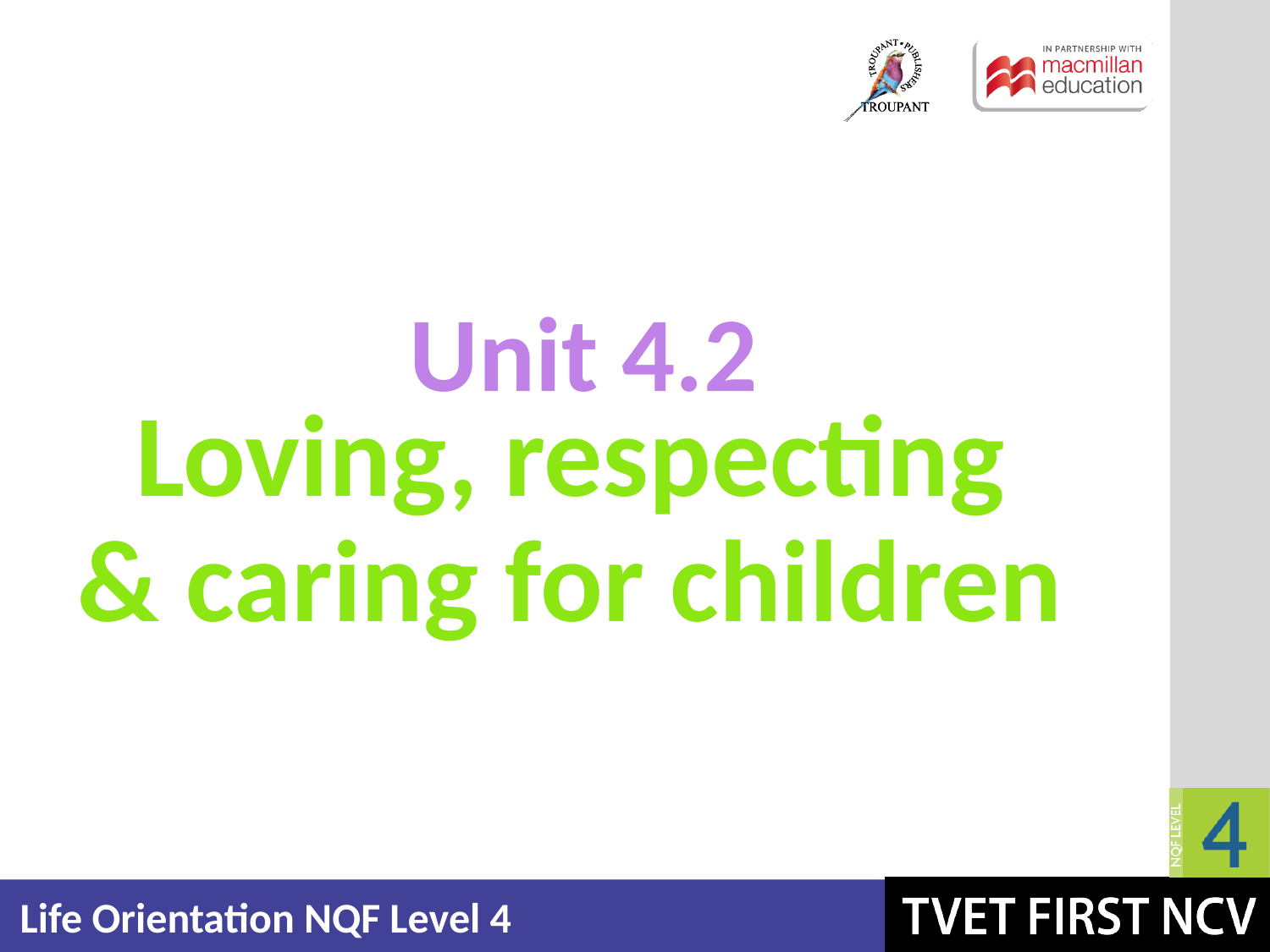

Unit 4.2
# Loving, respecting & caring for children